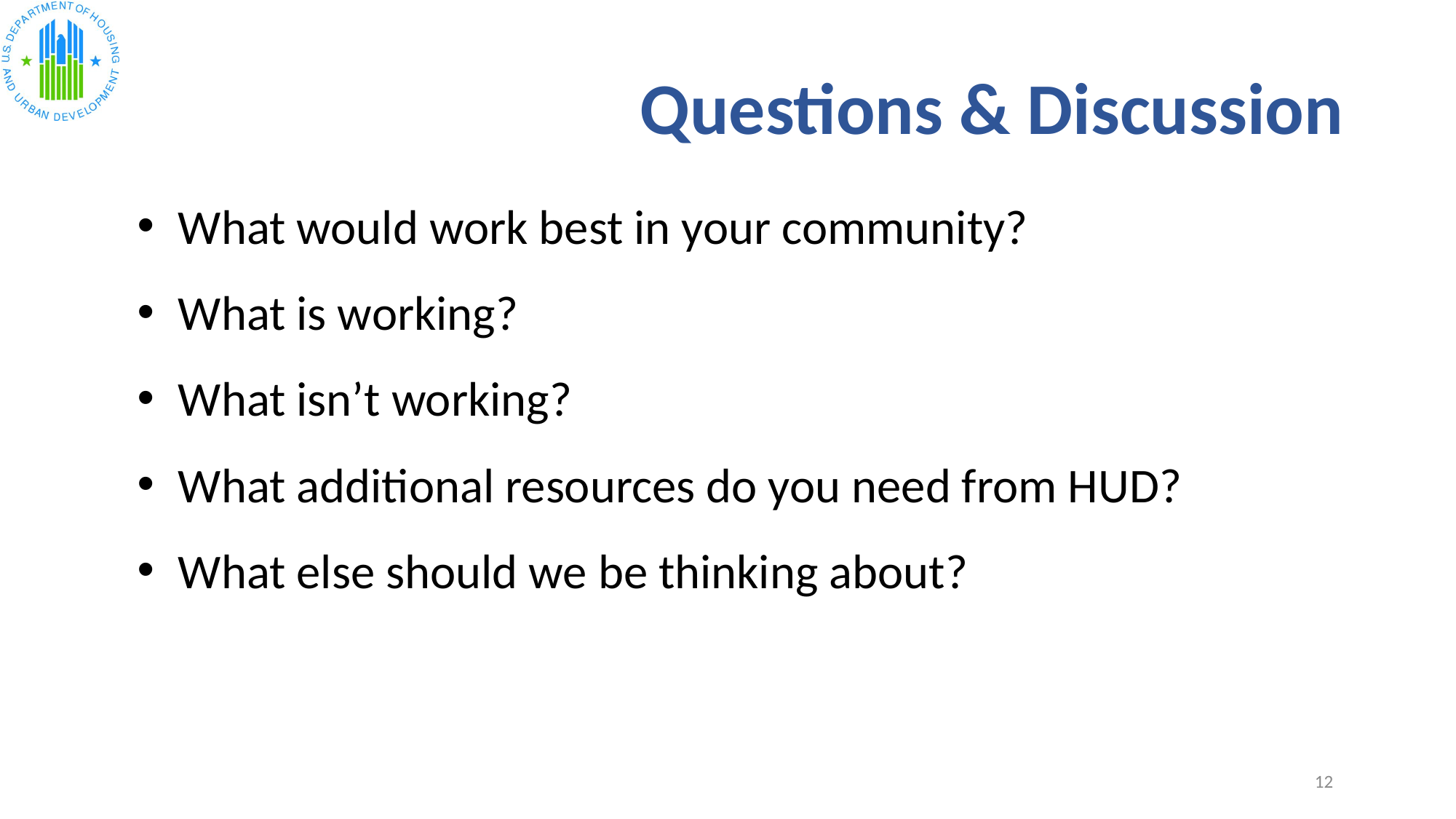

Questions & Discussion
What would work best in your community?
What is working?
What isn’t working?
What additional resources do you need from HUD?
What else should we be thinking about?

12